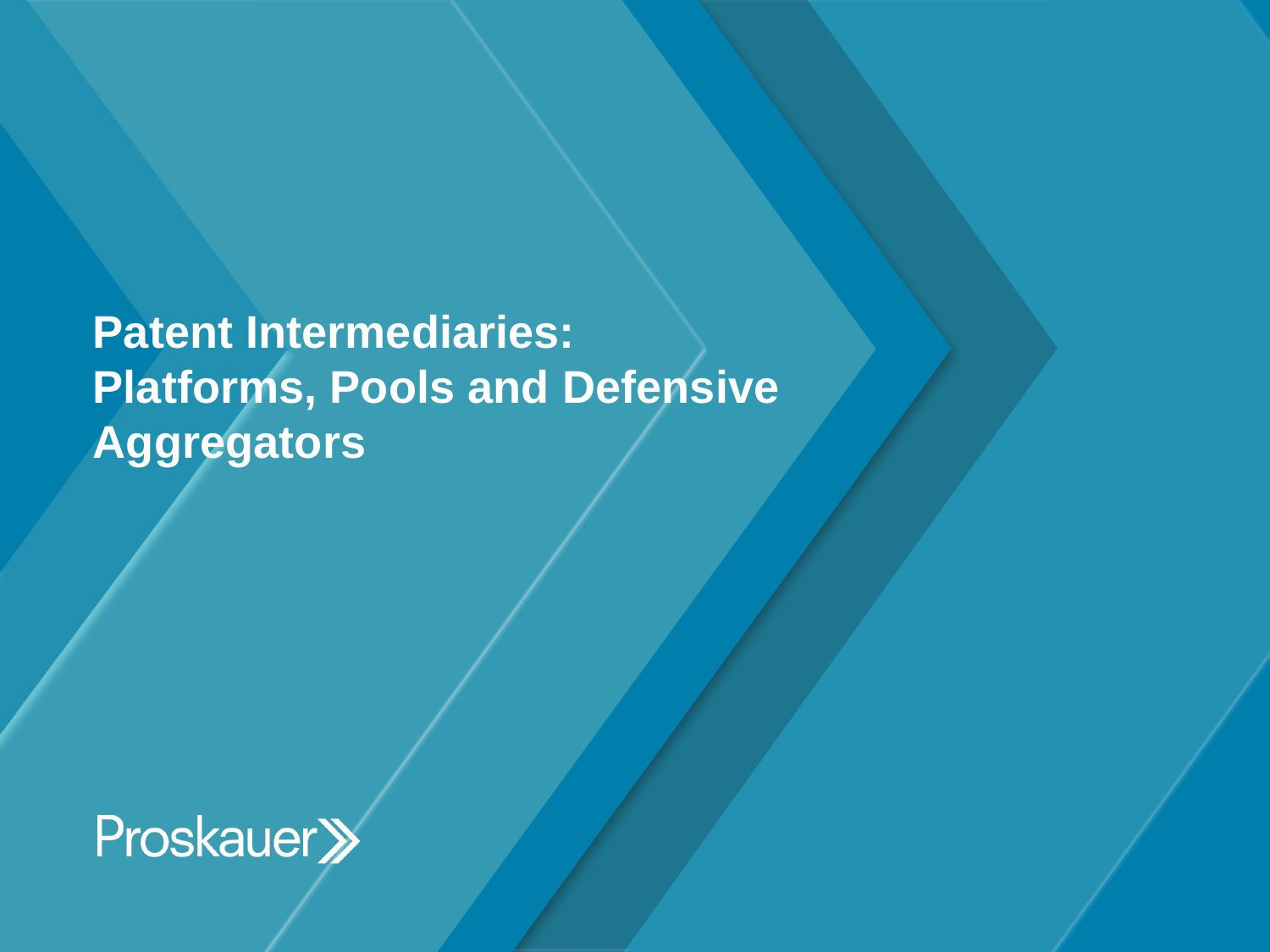

# Patent Intermediaries: Platforms, Pools and Defensive Aggregators